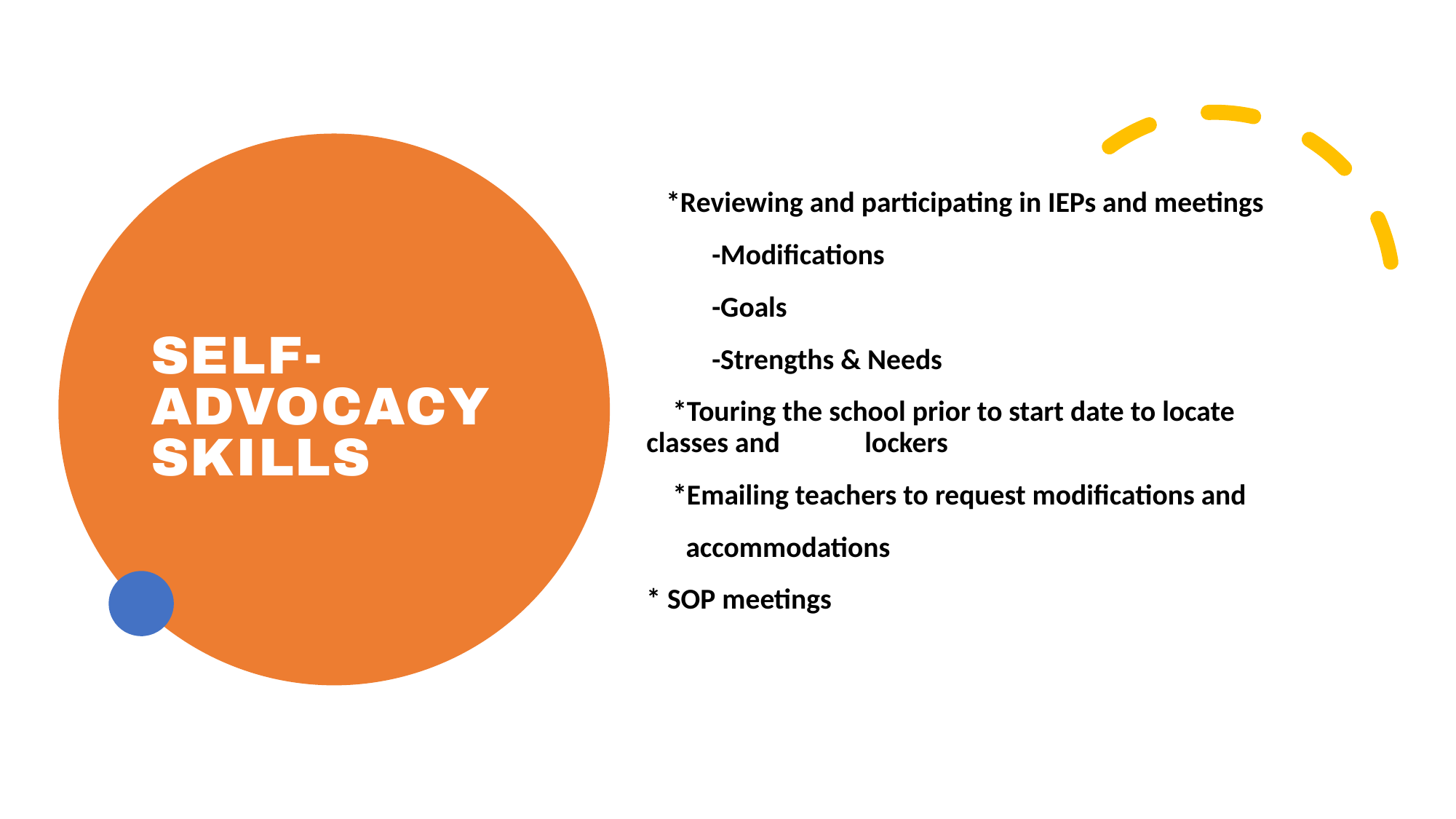

# Self-advocacy skills
   *Reviewing and participating in IEPs and meetings
          -Modifications
          -Goals
          -Strengths & Needs
    *Touring the school prior to start date to locate classes and 	lockers
    *Emailing teachers to request modifications and
      accommodations
* SOP meetings